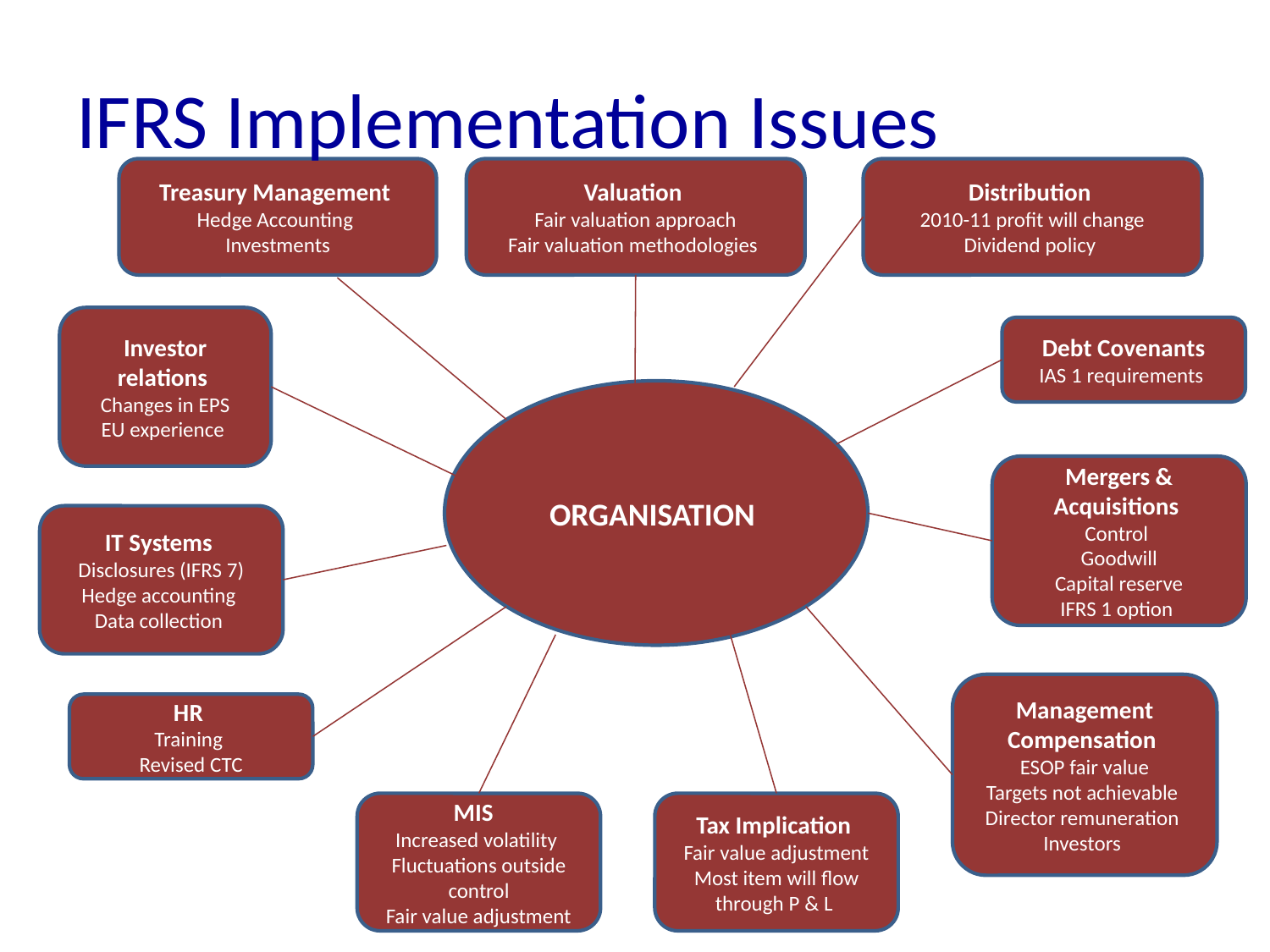

# IFRS Implementation Issues
Treasury Management
Hedge Accounting
Investments
Valuation
Fair valuation approach
Fair valuation methodologies
Distribution
2010-11 profit will change
Dividend policy
Investor relations
Changes in EPS
EU experience
Debt Covenants
IAS 1 requirements
ORGANISATION
Mergers & Acquisitions
Control
Goodwill
Capital reserve
IFRS 1 option
IT Systems
Disclosures (IFRS 7)
Hedge accounting
Data collection
Management Compensation
ESOP fair value
Targets not achievable
Director remuneration
Investors
HR
Training
Revised CTC
MIS
Increased volatility
Fluctuations outside control
Fair value adjustment
Tax Implication
Fair value adjustment
Most item will flow through P & L